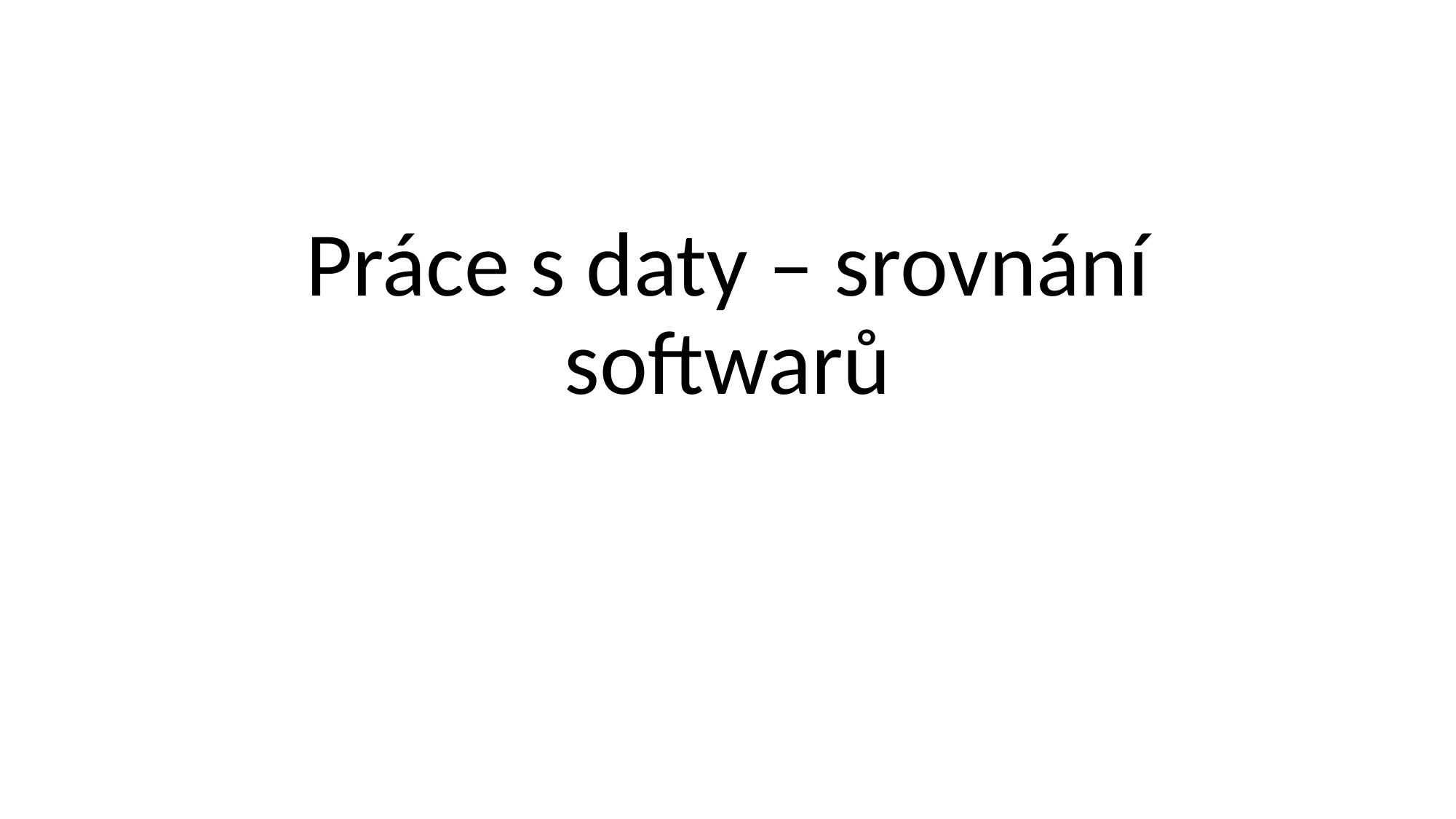

# Práce s daty – srovnání softwarů